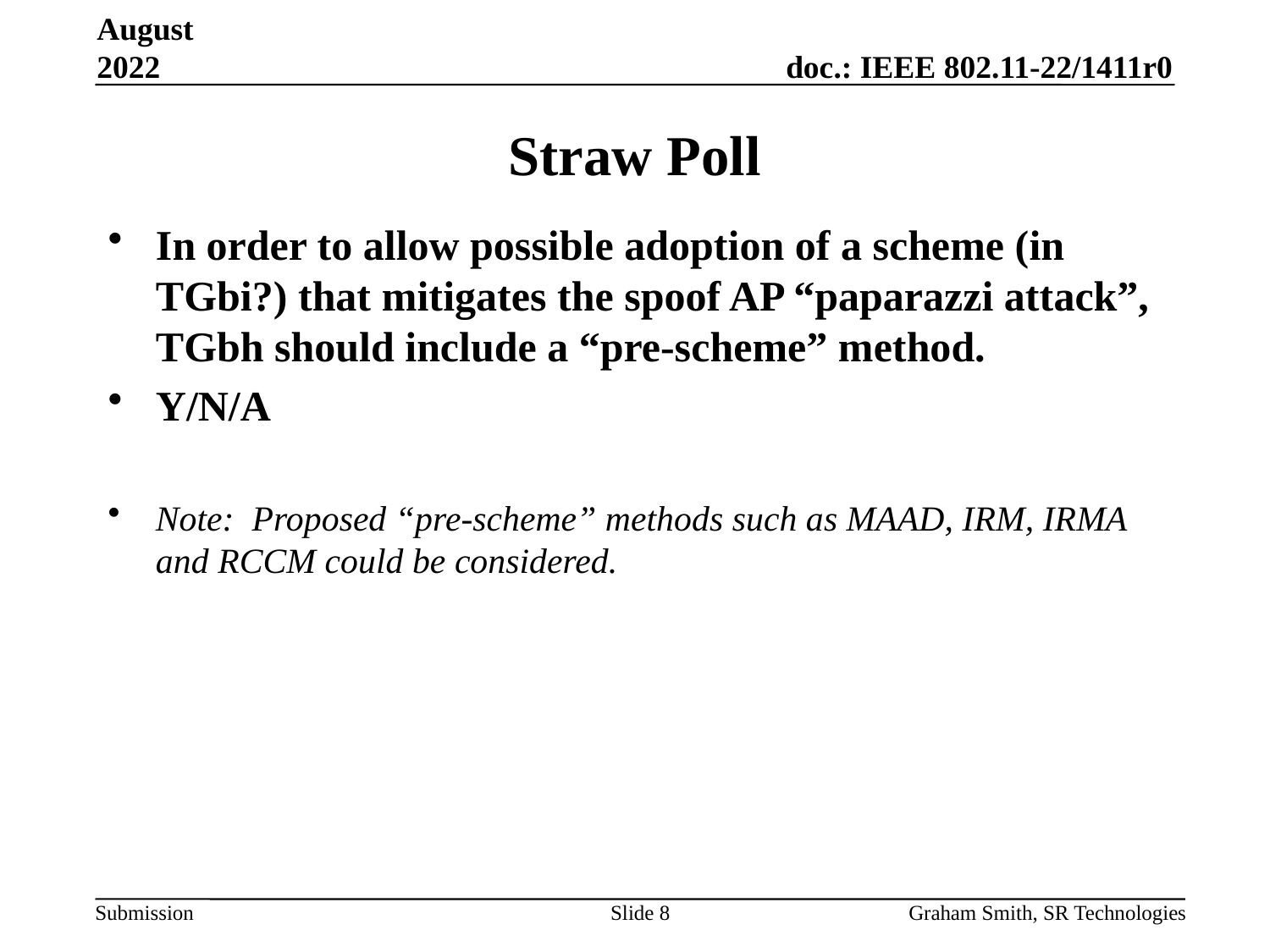

August 2022
# Straw Poll
In order to allow possible adoption of a scheme (in TGbi?) that mitigates the spoof AP “paparazzi attack”, TGbh should include a “pre-scheme” method.
Y/N/A

Note:  Proposed “pre-scheme” methods such as MAAD, IRM, IRMA and RCCM could be considered.
Slide 8
Graham Smith, SR Technologies